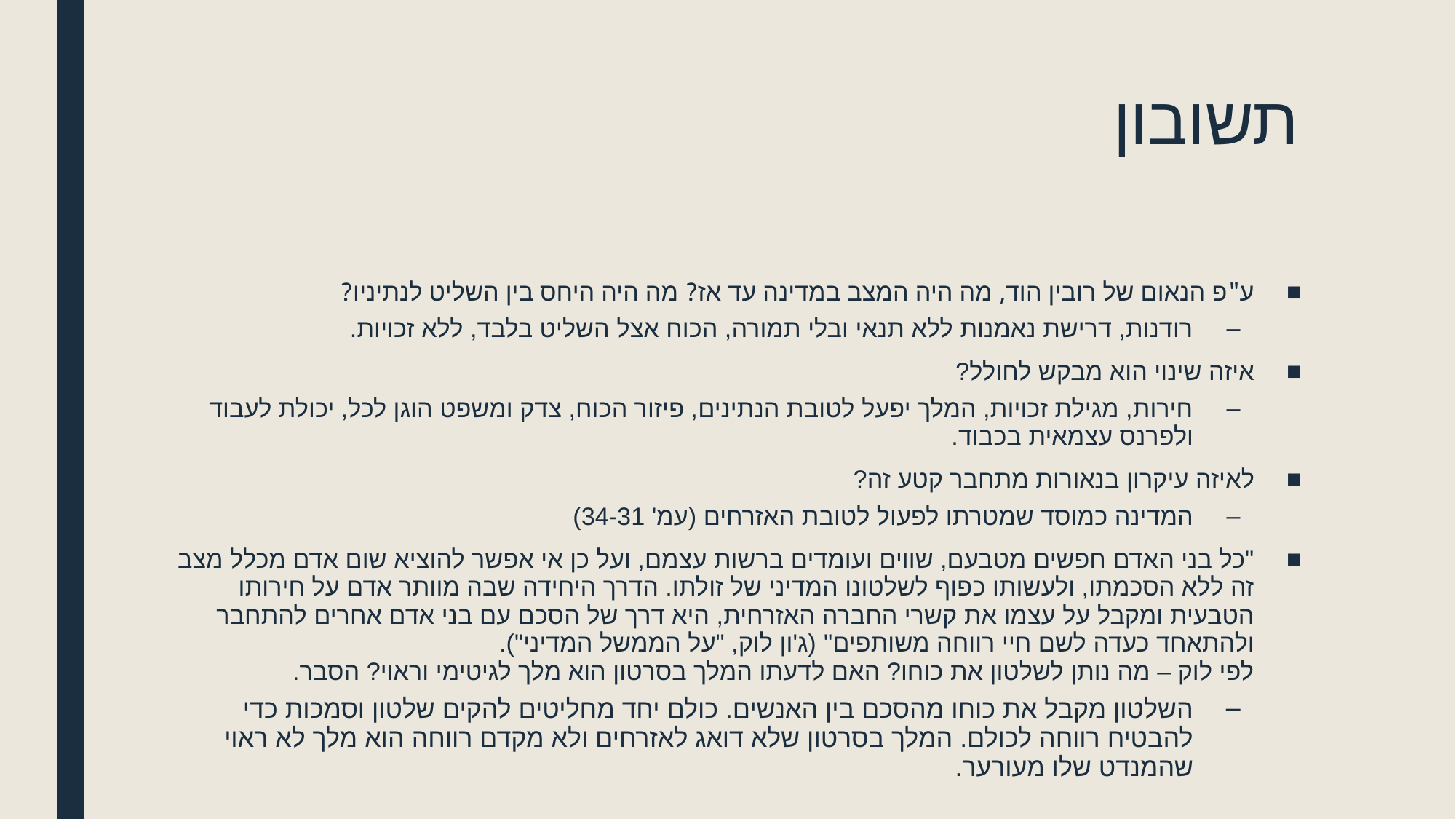

# תשובון
ע"פ הנאום של רובין הוד, מה היה המצב במדינה עד אז? מה היה היחס בין השליט לנתיניו?
רודנות, דרישת נאמנות ללא תנאי ובלי תמורה, הכוח אצל השליט בלבד, ללא זכויות.
איזה שינוי הוא מבקש לחולל?
חירות, מגילת זכויות, המלך יפעל לטובת הנתינים, פיזור הכוח, צדק ומשפט הוגן לכל, יכולת לעבוד ולפרנס עצמאית בכבוד.
לאיזה עיקרון בנאורות מתחבר קטע זה?
המדינה כמוסד שמטרתו לפעול לטובת האזרחים (עמ' 34-31)
"כל בני האדם חפשים מטבעם, שווים ועומדים ברשות עצמם, ועל כן אי אפשר להוציא שום אדם מכלל מצב זה ללא הסכמתו, ולעשותו כפוף לשלטונו המדיני של זולתו. הדרך היחידה שבה מוותר אדם על חירותו הטבעית ומקבל על עצמו את קשרי החברה האזרחית, היא דרך של הסכם עם בני אדם אחרים להתחבר ולהתאחד כעדה לשם חיי רווחה משותפים" (ג'ון לוק, "על הממשל המדיני").
לפי לוק – מה נותן לשלטון את כוחו? האם לדעתו המלך בסרטון הוא מלך לגיטימי וראוי? הסבר.
השלטון מקבל את כוחו מהסכם בין האנשים. כולם יחד מחליטים להקים שלטון וסמכות כדי להבטיח רווחה לכולם. המלך בסרטון שלא דואג לאזרחים ולא מקדם רווחה הוא מלך לא ראוי שהמנדט שלו מעורער.